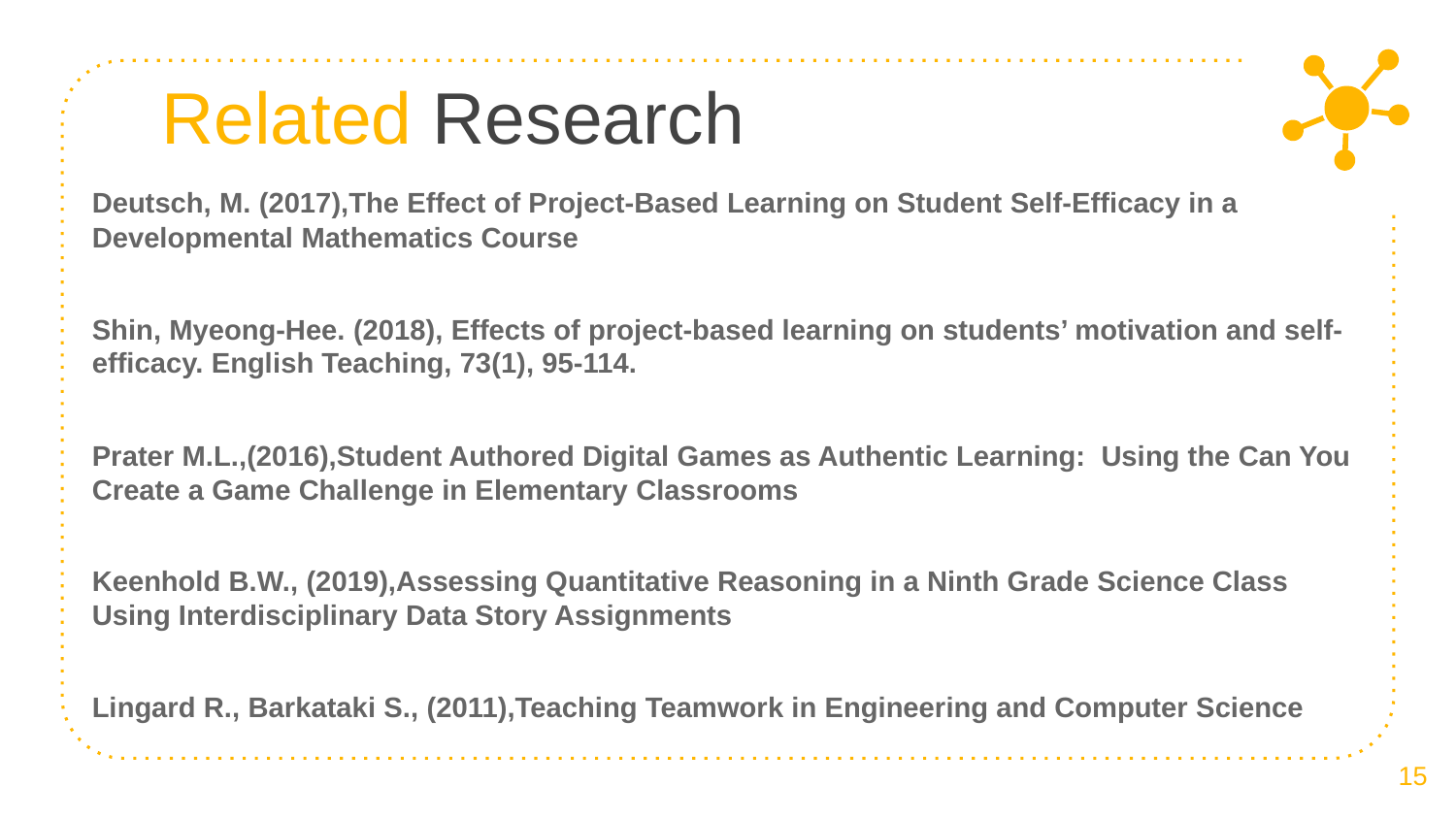

# Related Research
Deutsch, M. (2017),The Effect of Project-Based Learning on Student Self-Efficacy in a Developmental Mathematics Course

Shin, Myeong-Hee. (2018), Effects of project-based learning on students’ motivation and self-efficacy. English Teaching, 73(1), 95-114.

Prater M.L.,(2016),Student Authored Digital Games as Authentic Learning:  Using the Can You Create a Game Challenge in Elementary Classrooms

Keenhold B.W., (2019),Assessing Quantitative Reasoning in a Ninth Grade Science Class Using Interdisciplinary Data Story Assignments

Lingard R., Barkataki S., (2011),Teaching Teamwork in Engineering and Computer Science

15